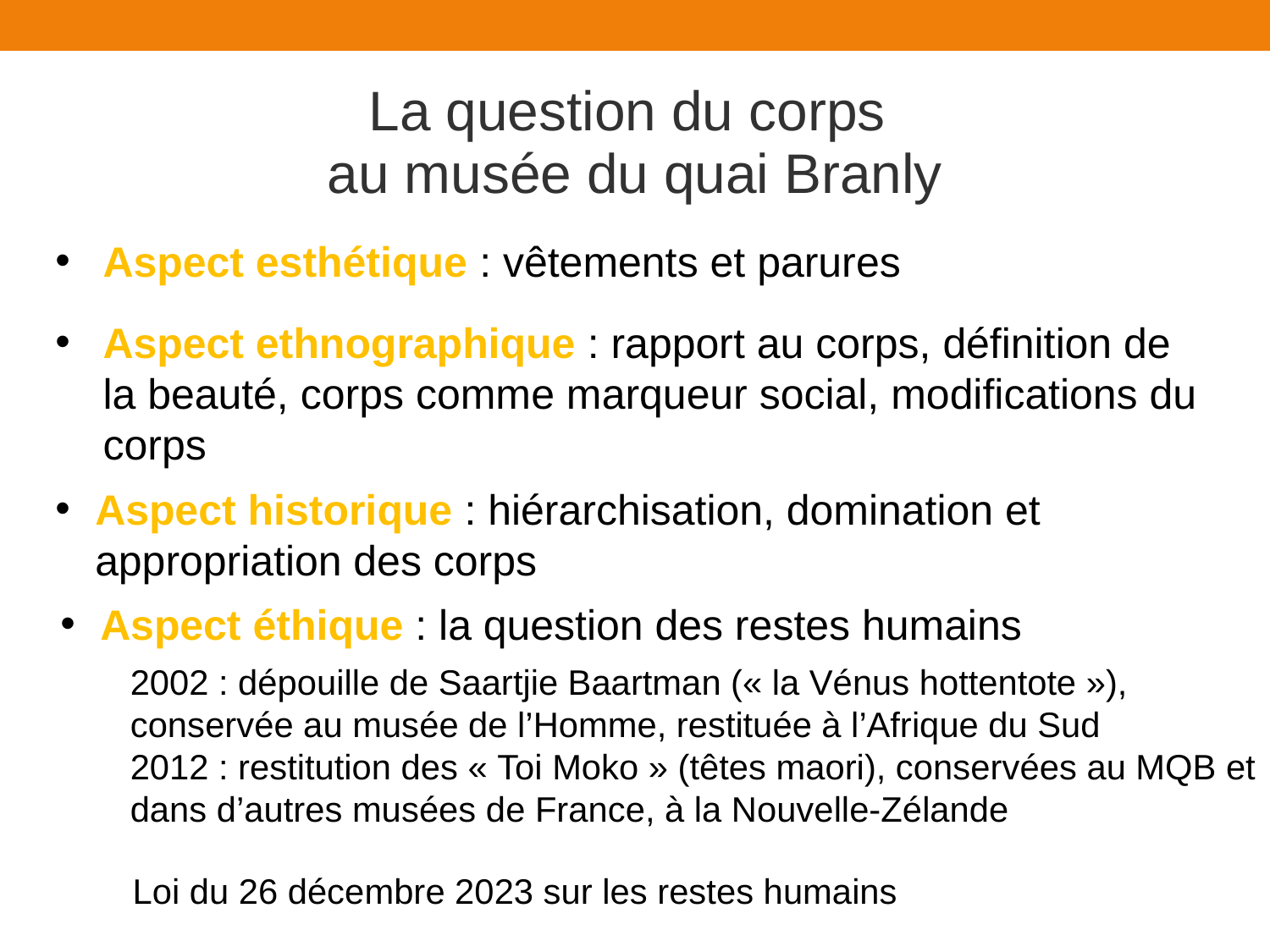

# La question du corps au musée du quai Branly
Aspect esthétique : vêtements et parures
Aspect ethnographique : rapport au corps, définition de la beauté, corps comme marqueur social, modifications du corps
Aspect historique : hiérarchisation, domination et appropriation des corps
Aspect éthique : la question des restes humains
2002 : dépouille de Saartjie Baartman (« la Vénus hottentote »), conservée au musée de l’Homme, restituée à l’Afrique du Sud
2012 : restitution des « Toi Moko » (têtes maori), conservées au MQB et dans d’autres musées de France, à la Nouvelle-Zélande
Loi du 26 décembre 2023 sur les restes humains